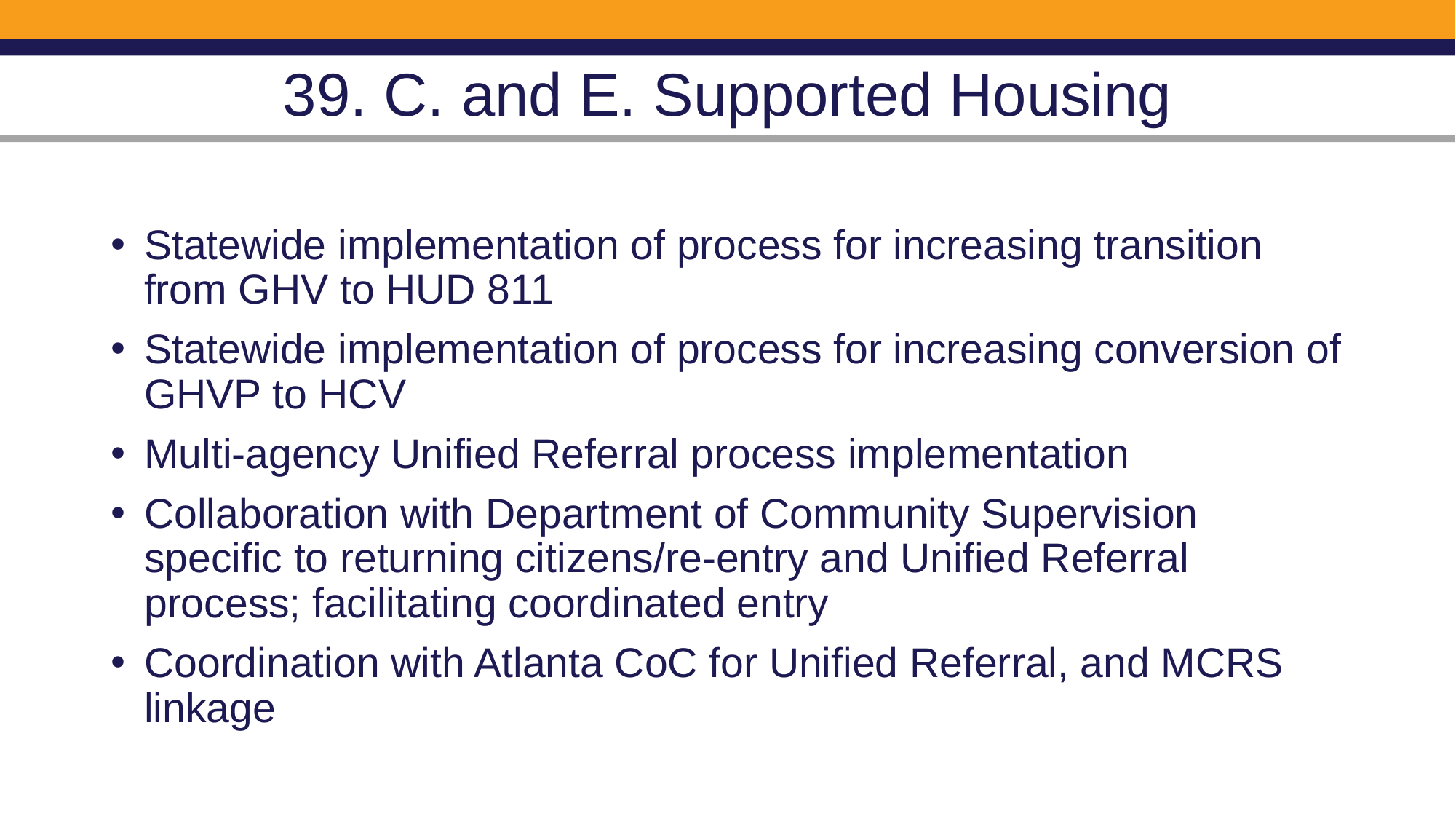

# 39. C. and E. Supported Housing
Statewide implementation of process for increasing transition from GHV to HUD 811
Statewide implementation of process for increasing conversion of GHVP to HCV
Multi-agency Unified Referral process implementation
Collaboration with Department of Community Supervision specific to returning citizens/re-entry and Unified Referral process; facilitating coordinated entry
Coordination with Atlanta CoC for Unified Referral, and MCRS linkage